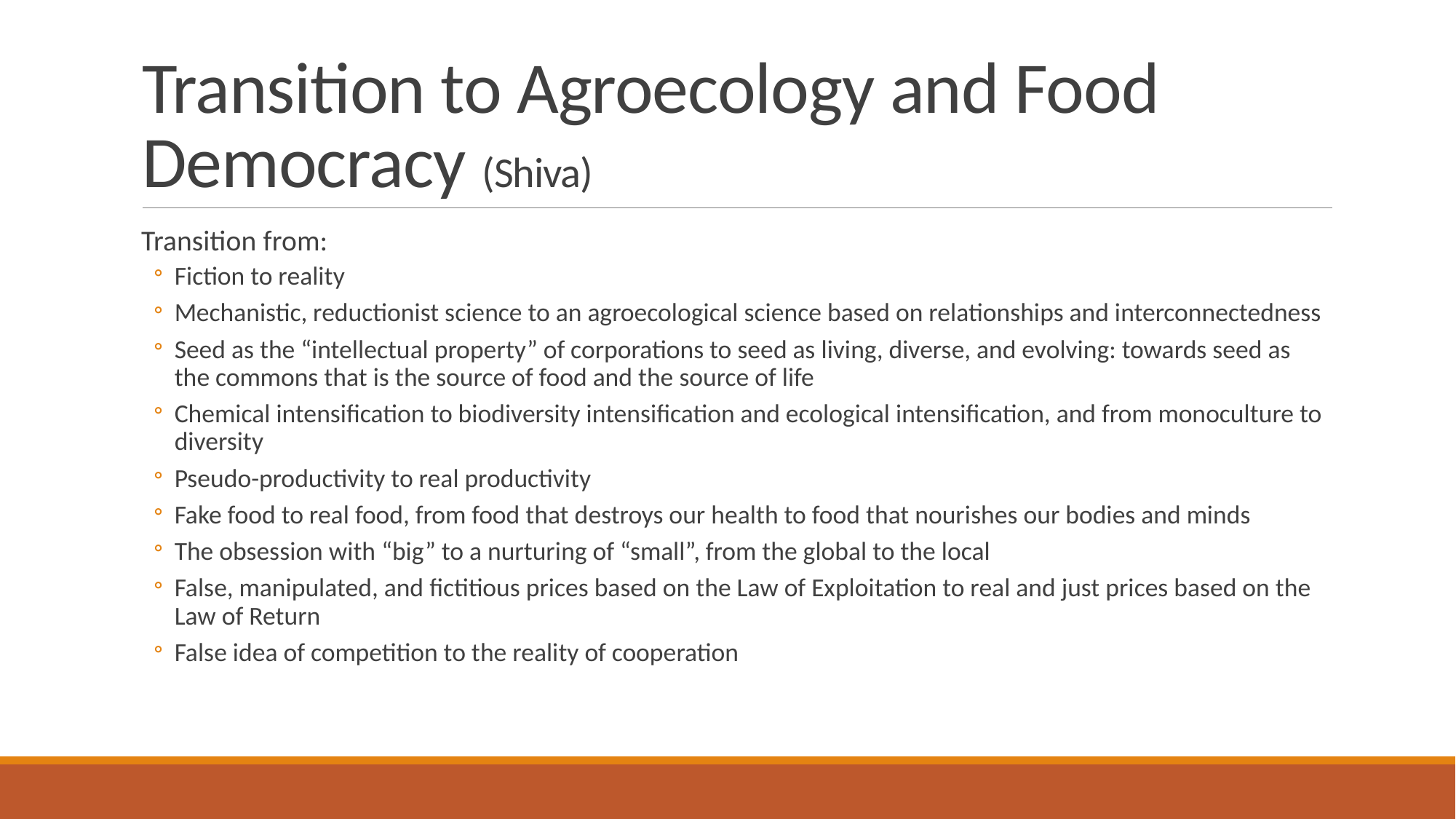

# Transition to Agroecology and Food Democracy (Shiva)
Transition from:
Fiction to reality
Mechanistic, reductionist science to an agroecological science based on relationships and interconnectedness
Seed as the “intellectual property” of corporations to seed as living, diverse, and evolving: towards seed as the commons that is the source of food and the source of life
Chemical intensification to biodiversity intensification and ecological intensification, and from monoculture to diversity
Pseudo-productivity to real productivity
Fake food to real food, from food that destroys our health to food that nourishes our bodies and minds
The obsession with “big” to a nurturing of “small”, from the global to the local
False, manipulated, and fictitious prices based on the Law of Exploitation to real and just prices based on the Law of Return
False idea of competition to the reality of cooperation